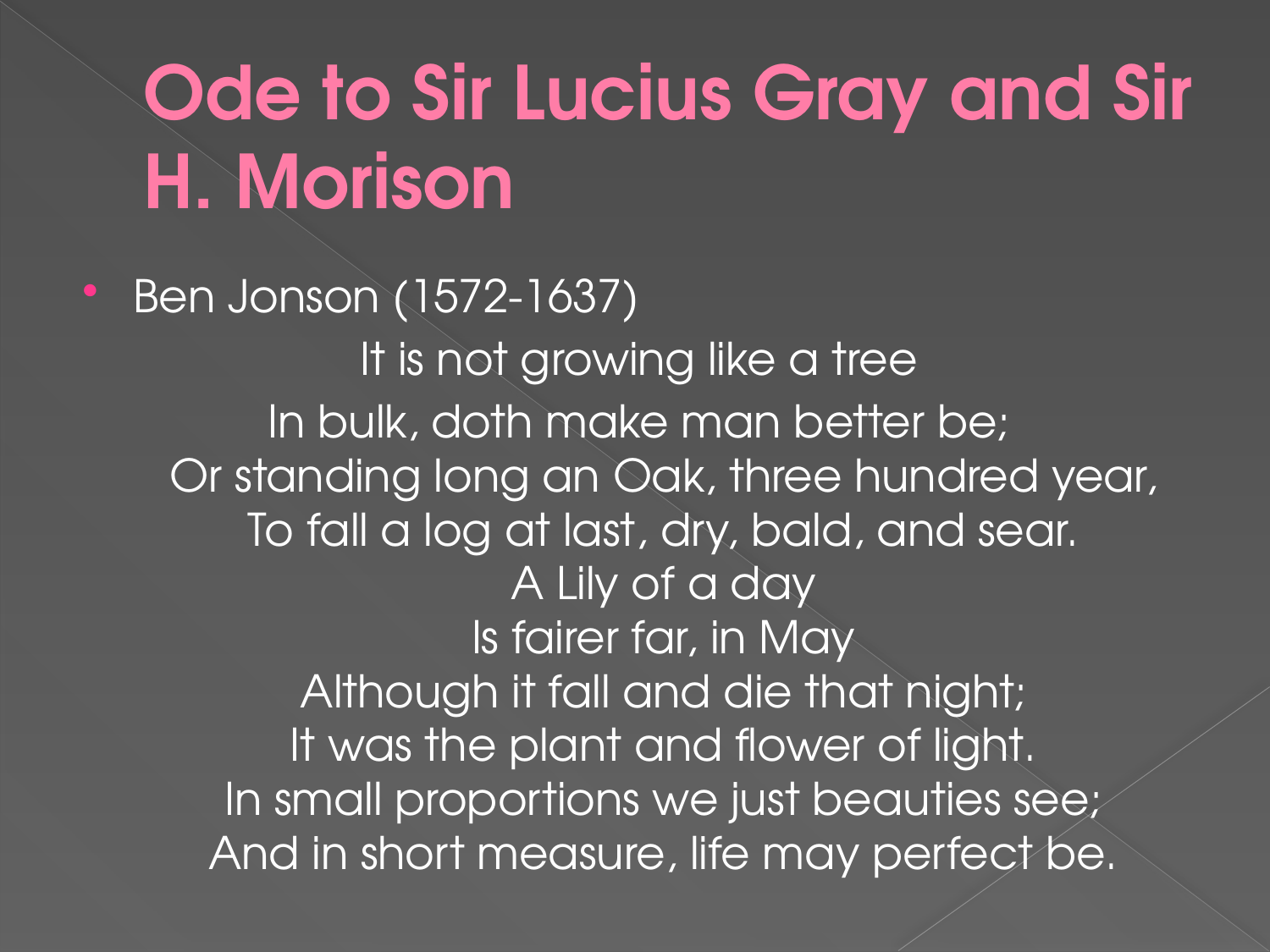

# Ode to Sir Lucius Gray and Sir H. Morison
Ben Jonson (1572-1637)
It is not growing like a tree
In bulk, doth make man better be;
Or standing long an Oak, three hundred year,
To fall a log at last, dry, bald, and sear.
A Lily of a day
Is fairer far, in May
Although it fall and die that night;
It was the plant and flower of light.
In small proportions we just beauties see;
And in short measure, life may perfect be.